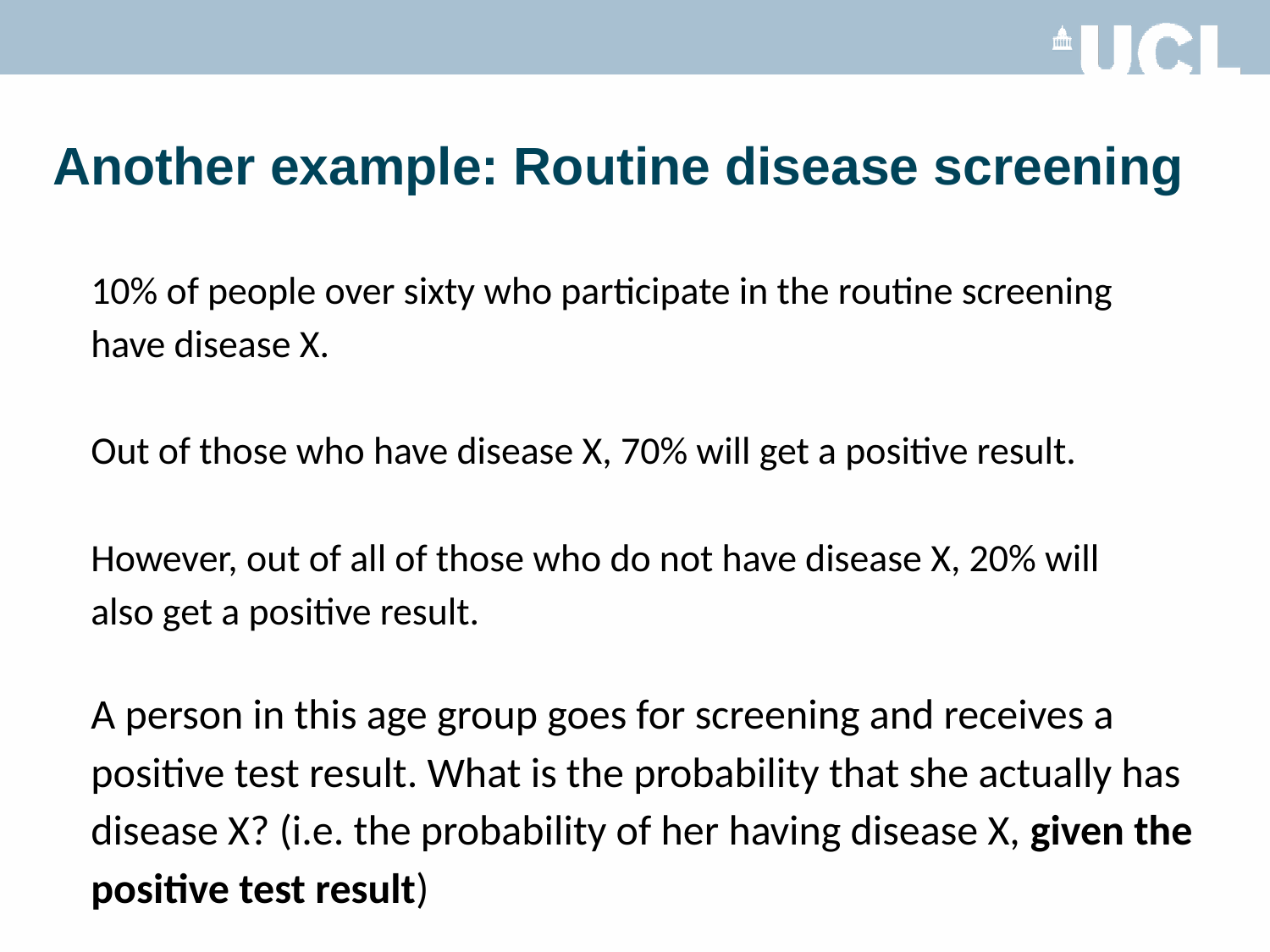

# Another example: Routine disease screening
10% of people over sixty who participate in the routine screening have disease X.

Out of those who have disease X, 70% will get a positive result.

However, out of all of those who do not have disease X, 20% will also get a positive result.
A person in this age group goes for screening and receives a positive test result. What is the probability that she actually has disease X? (i.e. the probability of her having disease X, given the positive test result)